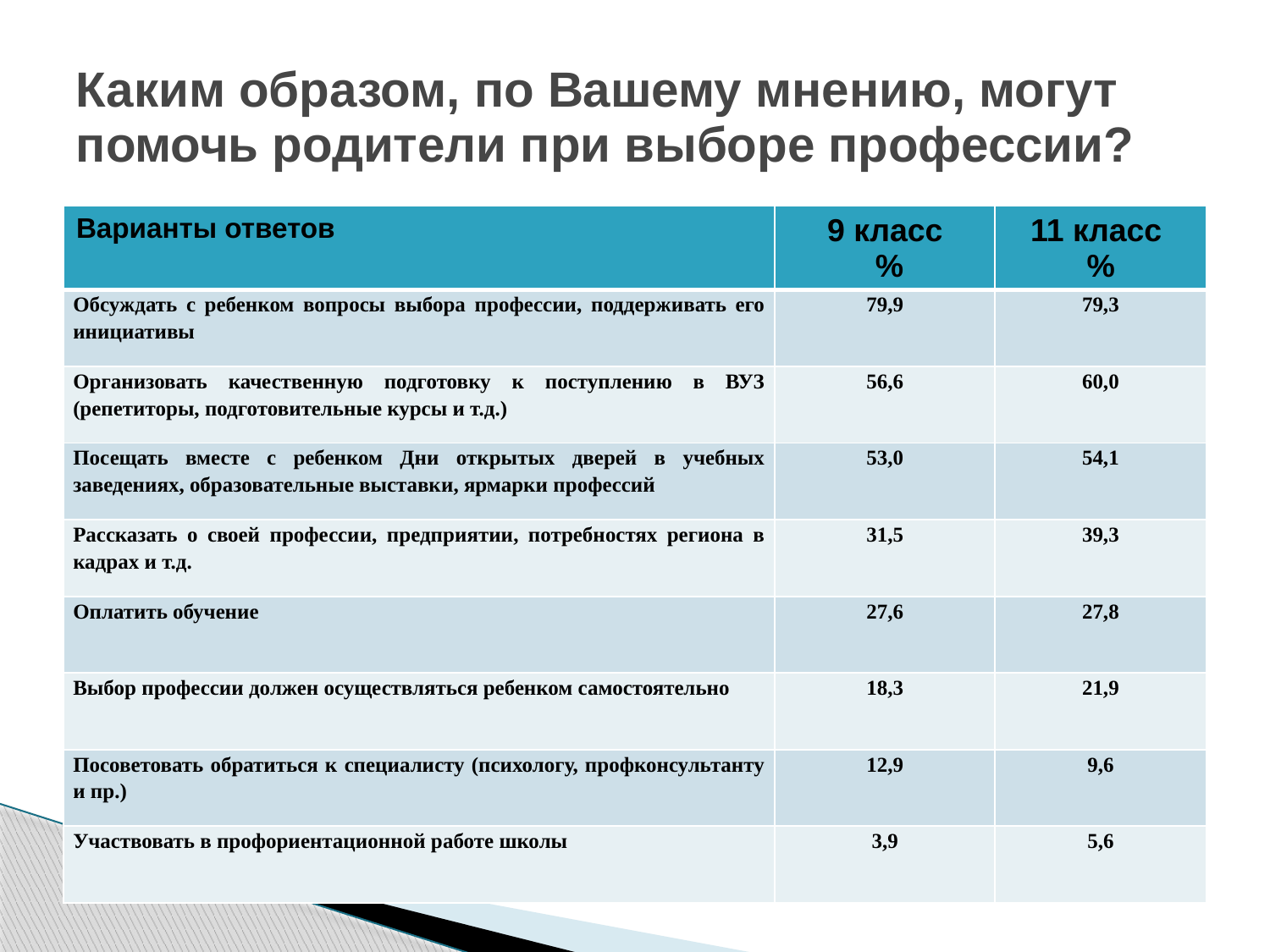

# Каким образом, по Вашему мнению, могут помочь родители при выборе профессии?
| Варианты ответов | 9 класс % | 11 класс % |
| --- | --- | --- |
| Обсуждать с ребенком вопросы выбора профессии, поддерживать его инициативы | 79,9 | 79,3 |
| Организовать качественную подготовку к поступлению в ВУЗ (репетиторы, подготовительные курсы и т.д.) | 56,6 | 60,0 |
| Посещать вместе с ребенком Дни открытых дверей в учебных заведениях, образовательные выставки, ярмарки профессий | 53,0 | 54,1 |
| Рассказать о своей профессии, предприятии, потребностях региона в кадрах и т.д. | 31,5 | 39,3 |
| Оплатить обучение | 27,6 | 27,8 |
| Выбор профессии должен осуществляться ребенком самостоятельно | 18,3 | 21,9 |
| Посоветовать обратиться к специалисту (психологу, профконсультанту и пр.) | 12,9 | 9,6 |
| Участвовать в профориентационной работе школы | 3,9 | 5,6 |